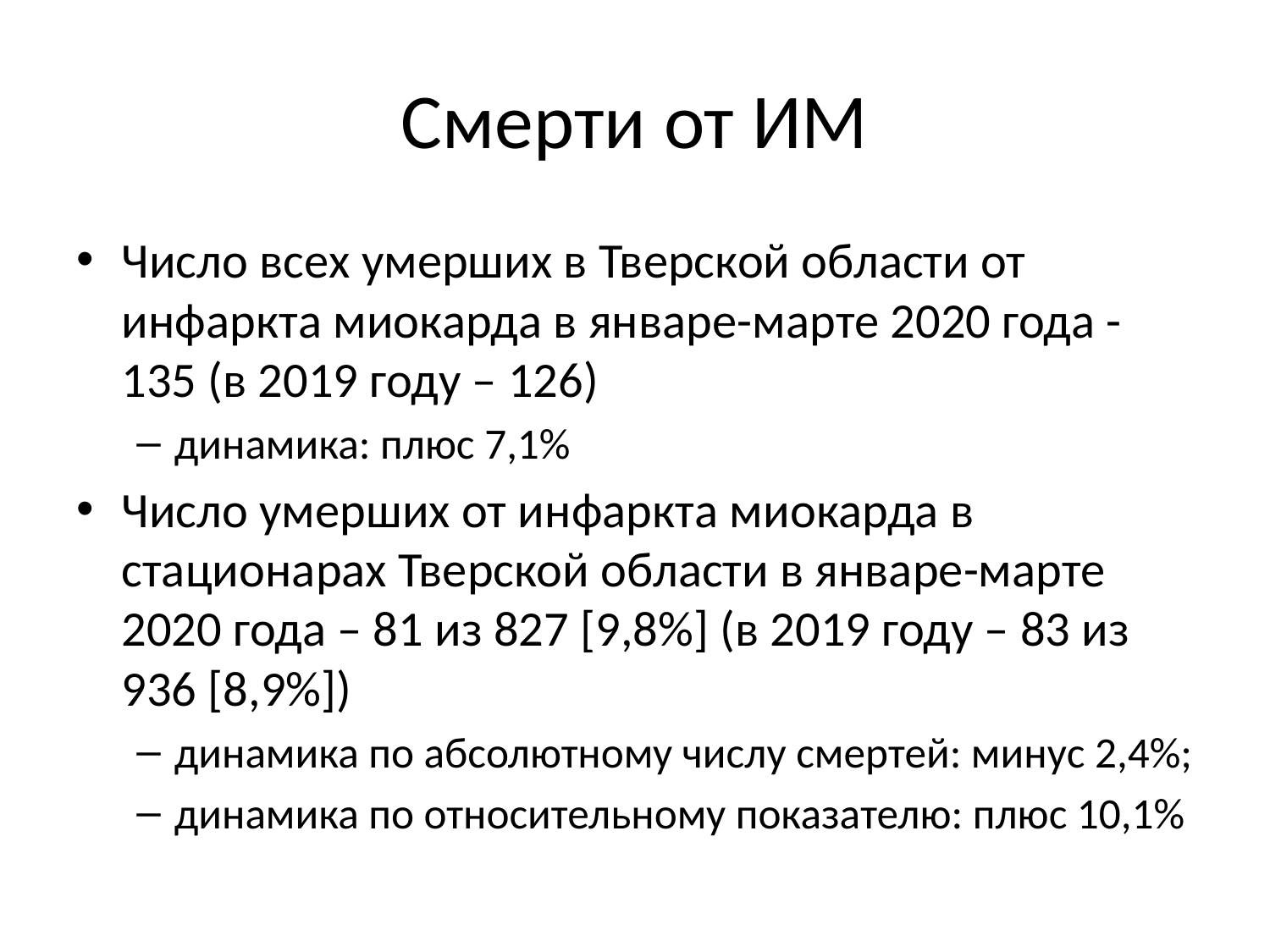

# Смерти от ИМ
Число всех умерших в Тверской области от инфаркта миокарда в январе-марте 2020 года - 135 (в 2019 году – 126)
динамика: плюс 7,1%
Число умерших от инфаркта миокарда в стационарах Тверской области в январе-марте 2020 года – 81 из 827 [9,8%] (в 2019 году – 83 из 936 [8,9%])
динамика по абсолютному числу смертей: минус 2,4%;
динамика по относительному показателю: плюс 10,1%